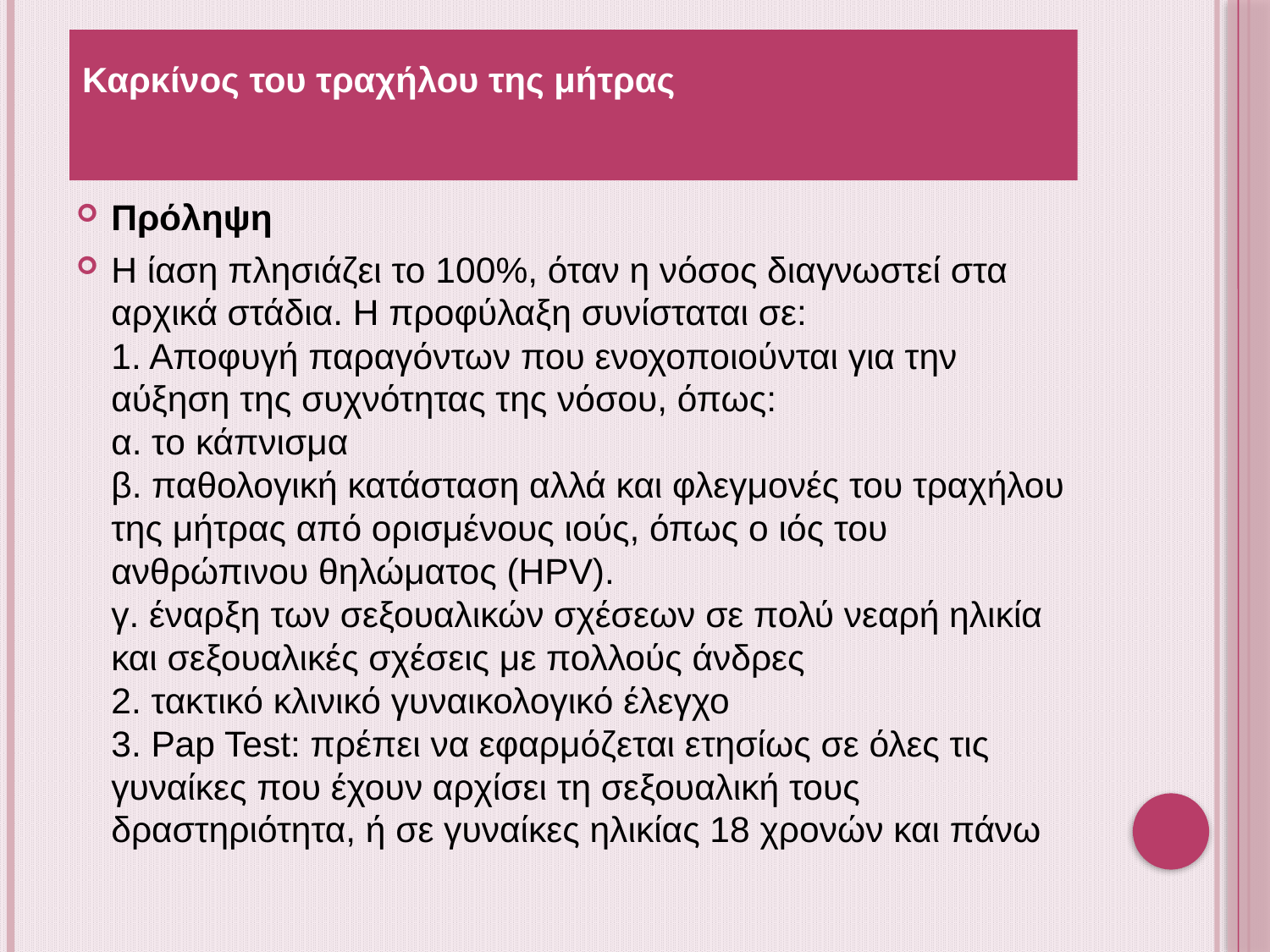

Καρκίνος του τραχήλου της μήτρας

Πρόληψη
Η ίαση πλησιάζει το 100%, όταν η νόσος διαγνωστεί στα αρχικά στάδια. Η προφύλαξη συνίσταται σε:
1. Αποφυγή παραγόντων που ενοχοποιούνται για την αύξηση της συχνότητας της νόσου, όπως:
α. το κάπνισμα
β. παθολογική κατάσταση αλλά και φλεγμονές του τραχήλου της μήτρας από ορισμένους ιούς, όπως ο ιός του ανθρώπινου θηλώματος (ΗPV).
γ. έναρξη των σεξουαλικών σχέσεων σε πολύ νεαρή ηλικία και σεξουαλικές σχέσεις με πολλούς άνδρες
2. τακτικό κλινικό γυναικολογικό έλεγχο
3. Pap Test: πρέπει να εφαρμόζεται ετησίως σε όλες τις γυναίκες που έχουν αρχίσει τη σεξουαλική τους δραστηριότητα, ή σε γυναίκες ηλικίας 18 χρονών και πάνω